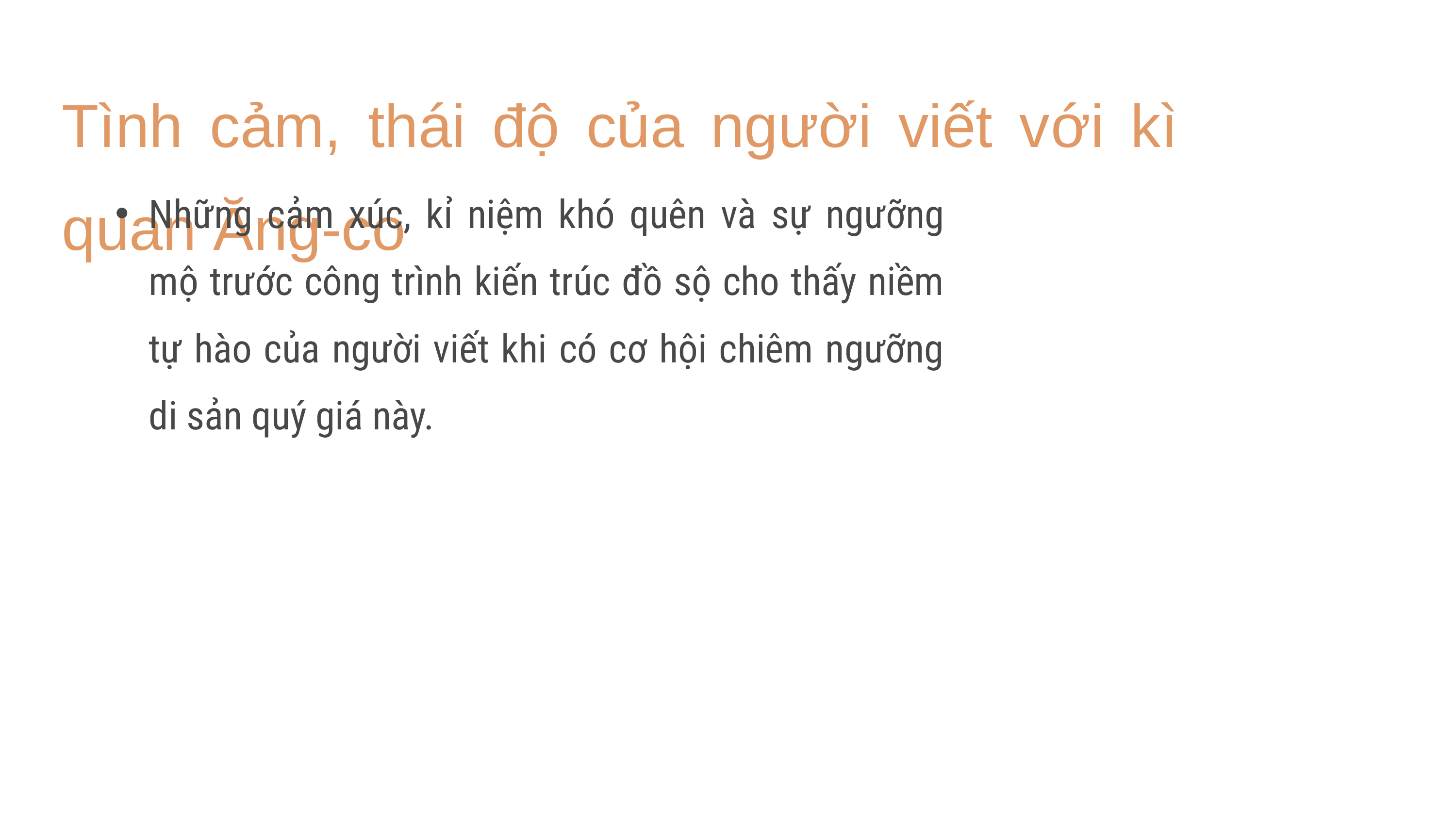

Tình cảm, thái độ của người viết với kì quan Ăng-co
Những cảm xúc, kỉ niệm khó quên và sự ngưỡng mộ trước công trình kiến trúc đồ sộ cho thấy niềm tự hào của người viết khi có cơ hội chiêm ngưỡng di sản quý giá này.